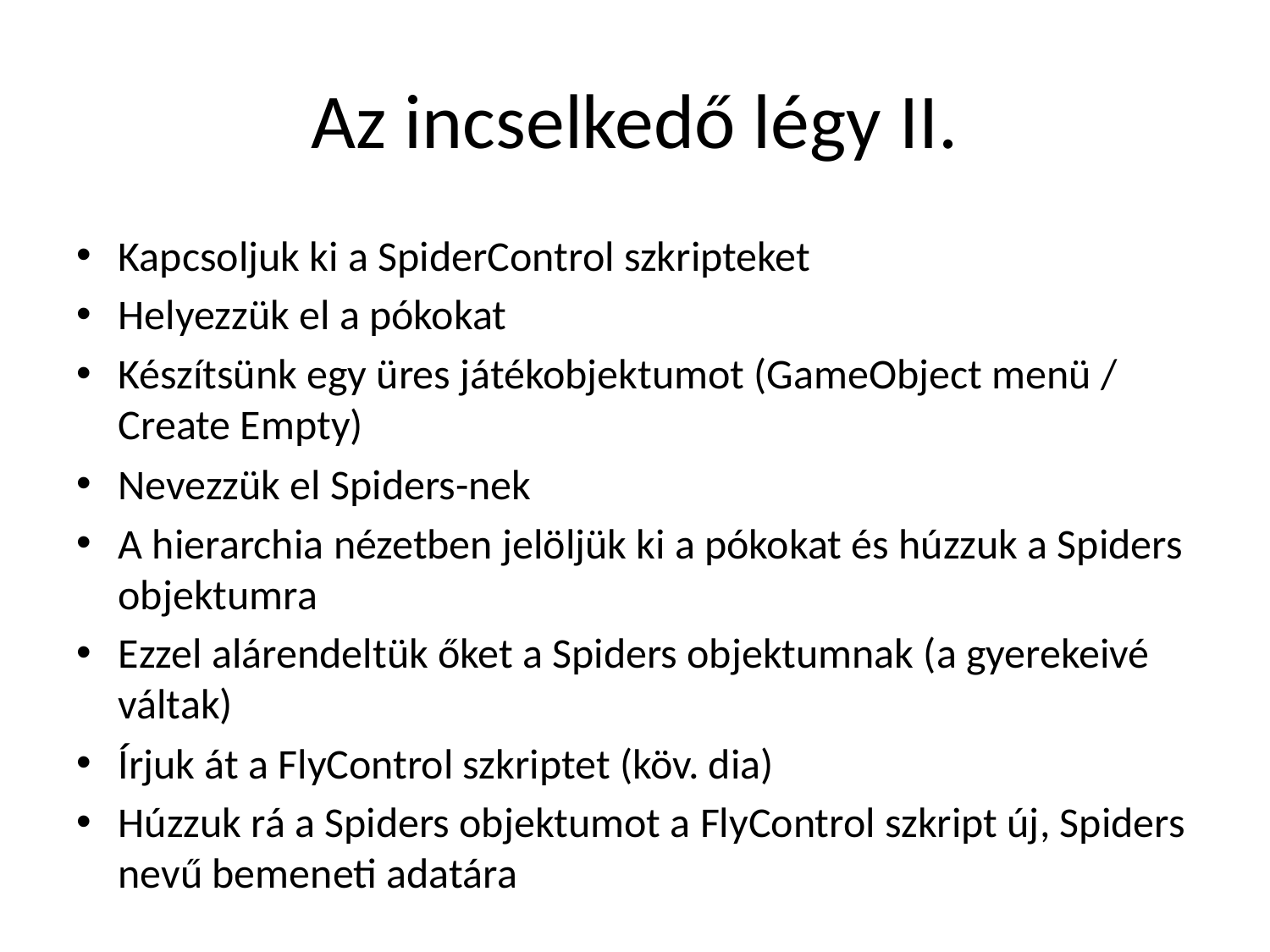

# Az incselkedő légy II.
Kapcsoljuk ki a SpiderControl szkripteket
Helyezzük el a pókokat
Készítsünk egy üres játékobjektumot (GameObject menü / Create Empty)
Nevezzük el Spiders-nek
A hierarchia nézetben jelöljük ki a pókokat és húzzuk a Spiders objektumra
Ezzel alárendeltük őket a Spiders objektumnak (a gyerekeivé váltak)
Írjuk át a FlyControl szkriptet (köv. dia)
Húzzuk rá a Spiders objektumot a FlyControl szkript új, Spiders nevű bemeneti adatára